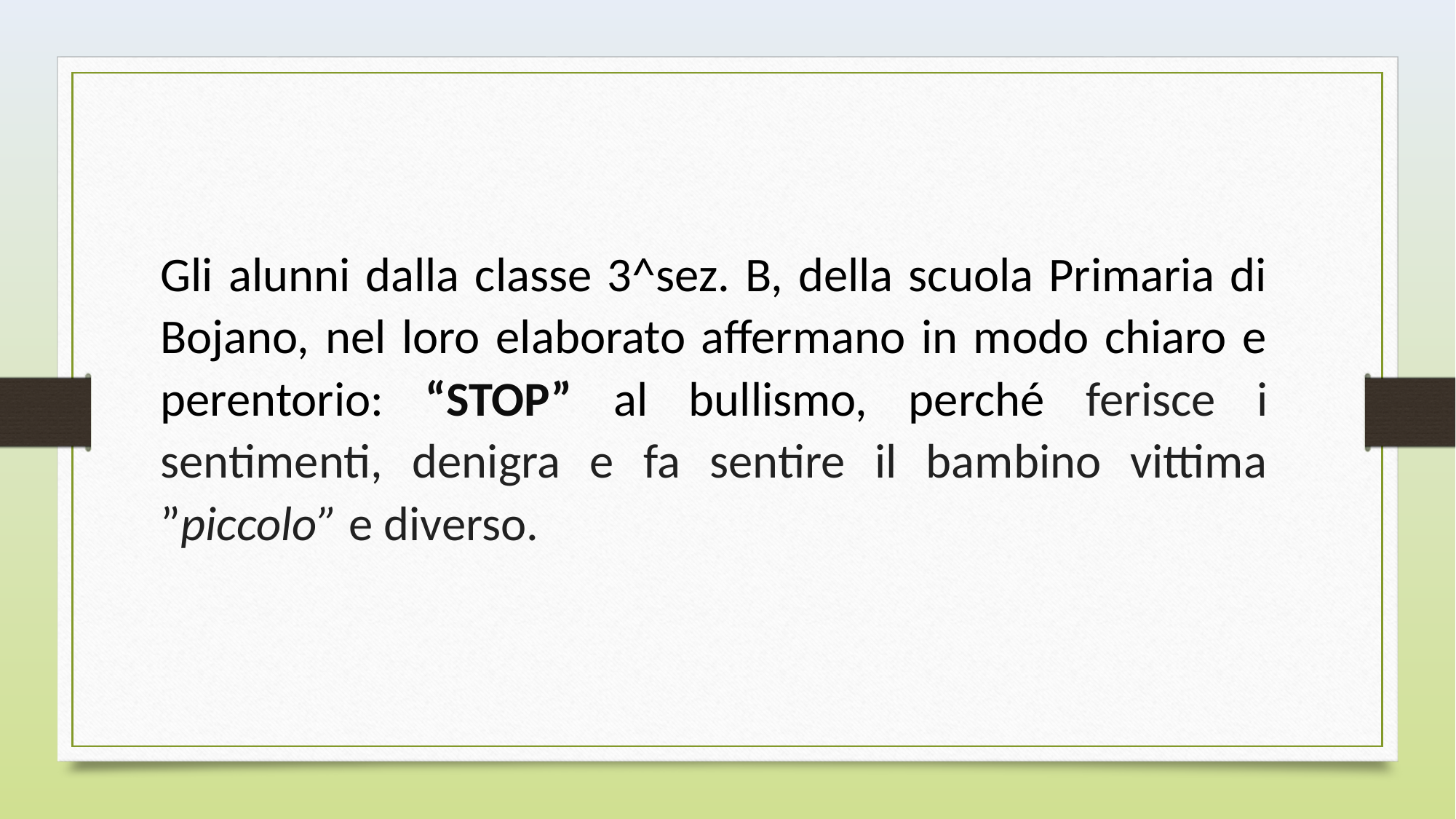

Gli alunni dalla classe 3^sez. B, della scuola Primaria di Bojano, nel loro elaborato affermano in modo chiaro e perentorio: “STOP” al bullismo, perché ferisce i sentimenti, denigra e fa sentire il bambino vittima ”piccolo” e diverso.